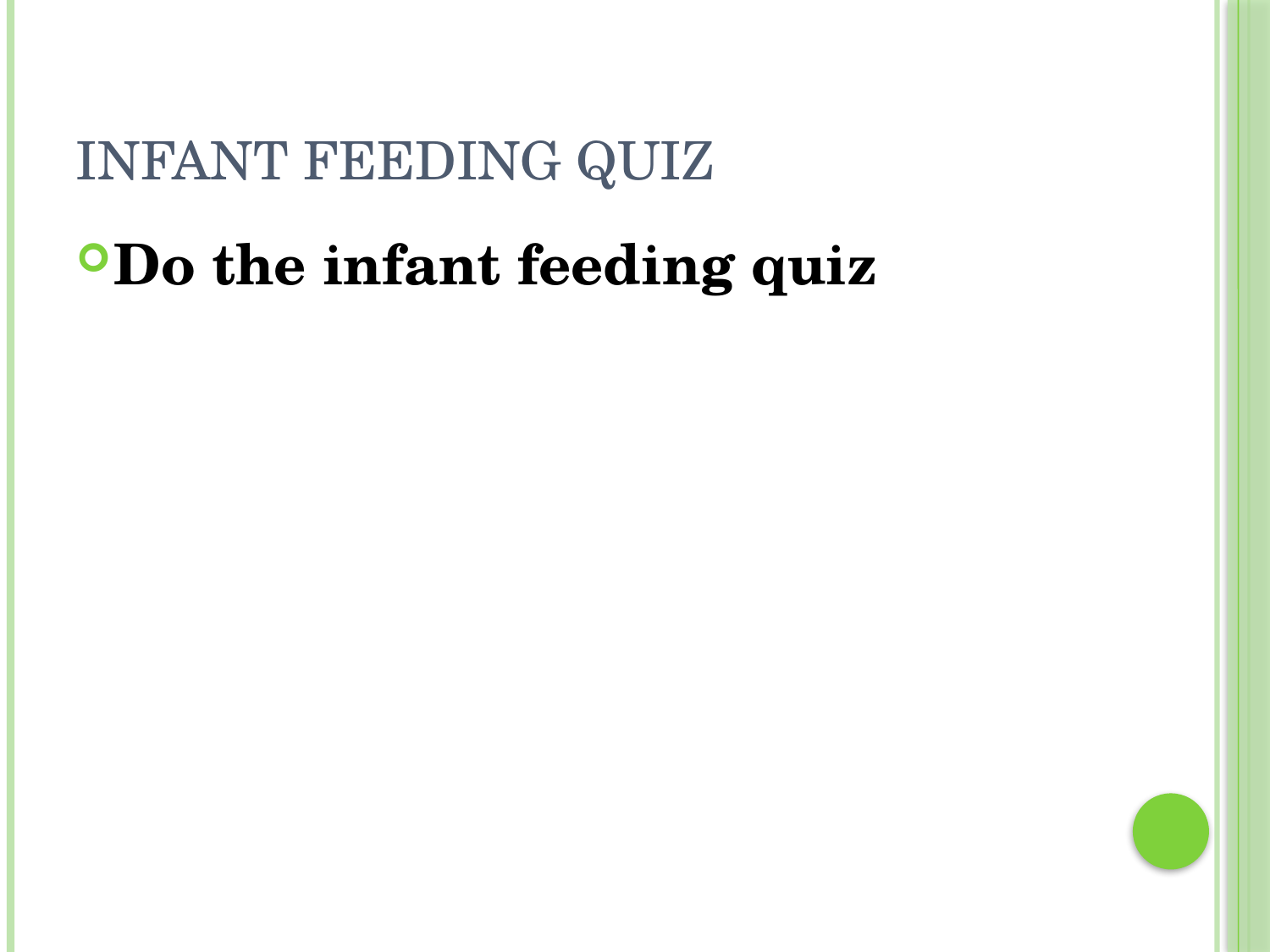

# Infant Feeding Quiz
Do the infant feeding quiz